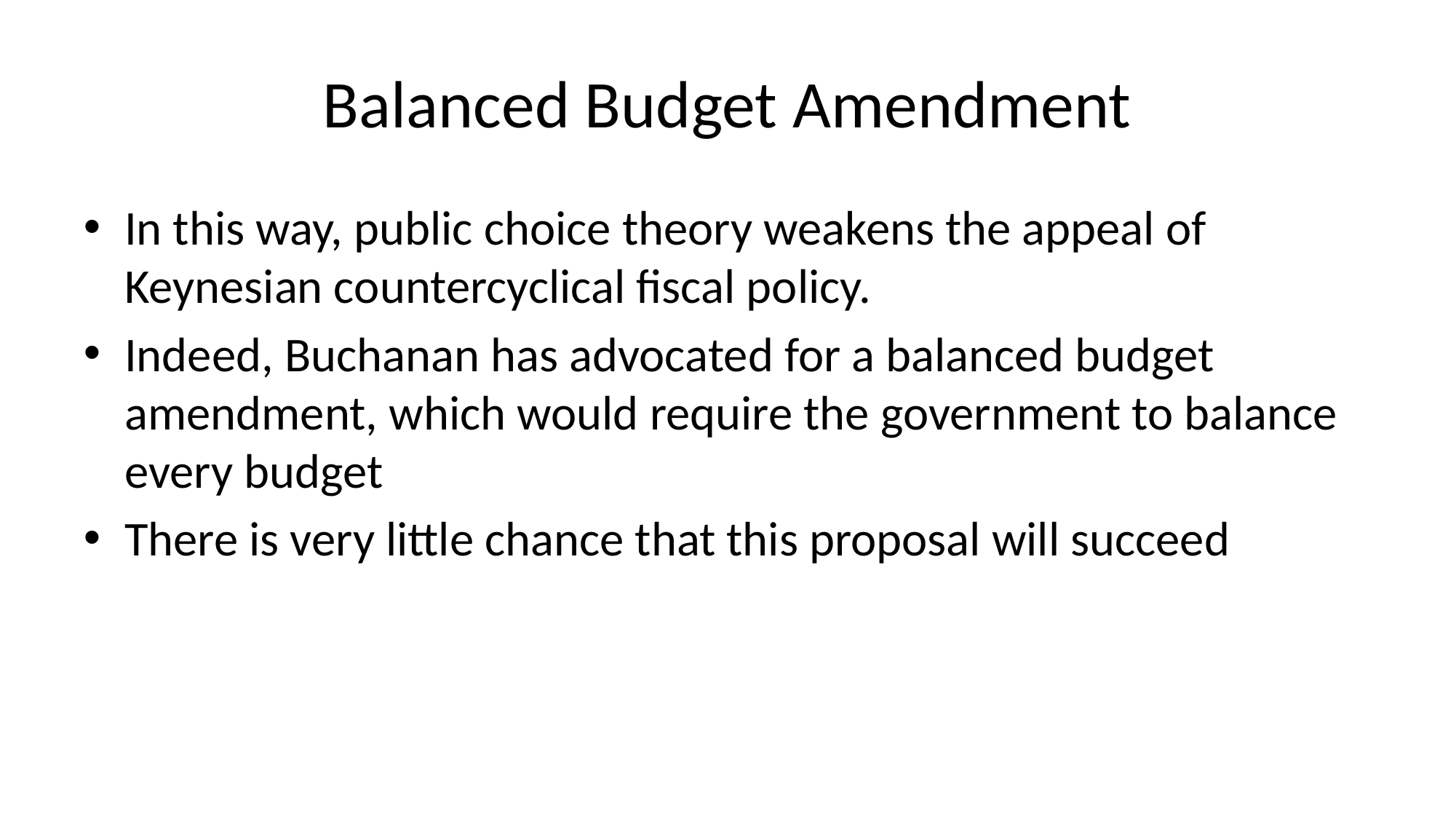

# Balanced Budget Amendment
In this way, public choice theory weakens the appeal of Keynesian countercyclical fiscal policy.
Indeed, Buchanan has advocated for a balanced budget amendment, which would require the government to balance every budget
There is very little chance that this proposal will succeed